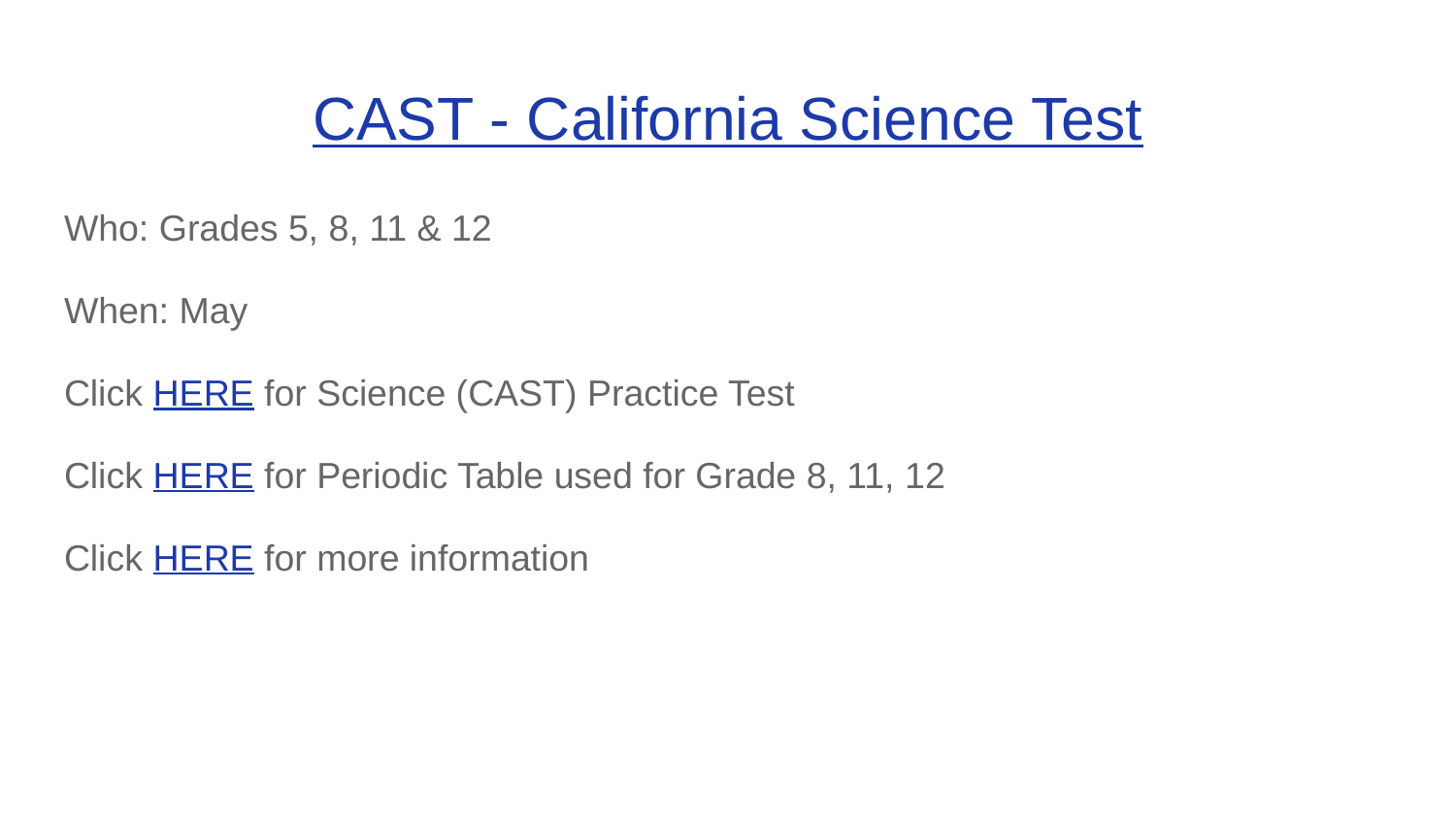

# CAST - California Science Test
Who: Grades 5, 8, 11 & 12
When: May
Click HERE for Science (CAST) Practice Test
Click HERE for Periodic Table used for Grade 8, 11, 12
Click HERE for more information